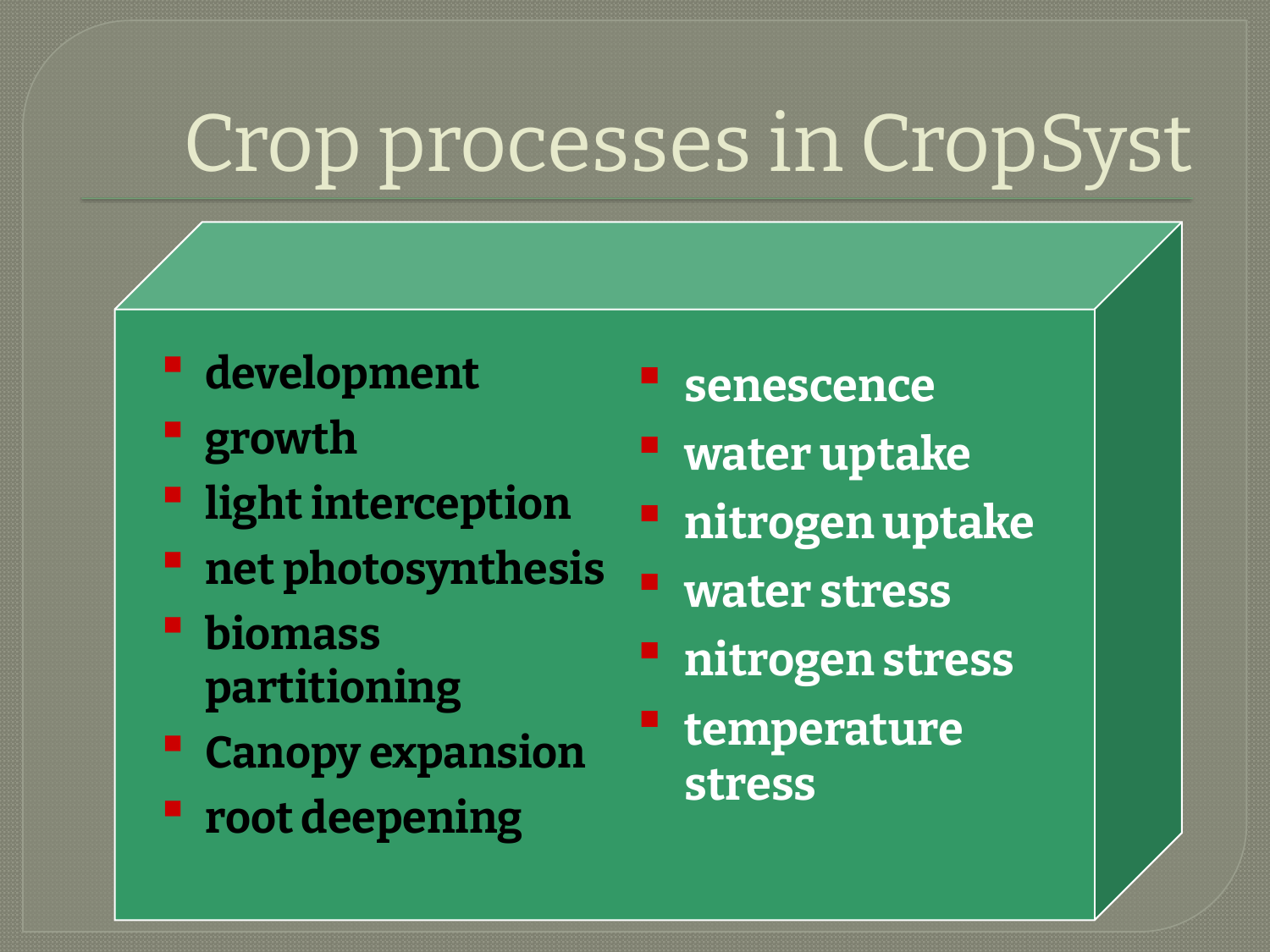

# Crop processes in CropSyst

development
growth
light interception
net photosynthesis
biomass partitioning
Canopy expansion
root deepening

senescence
water uptake
nitrogen uptake
water stress
nitrogen stress
temperature stress